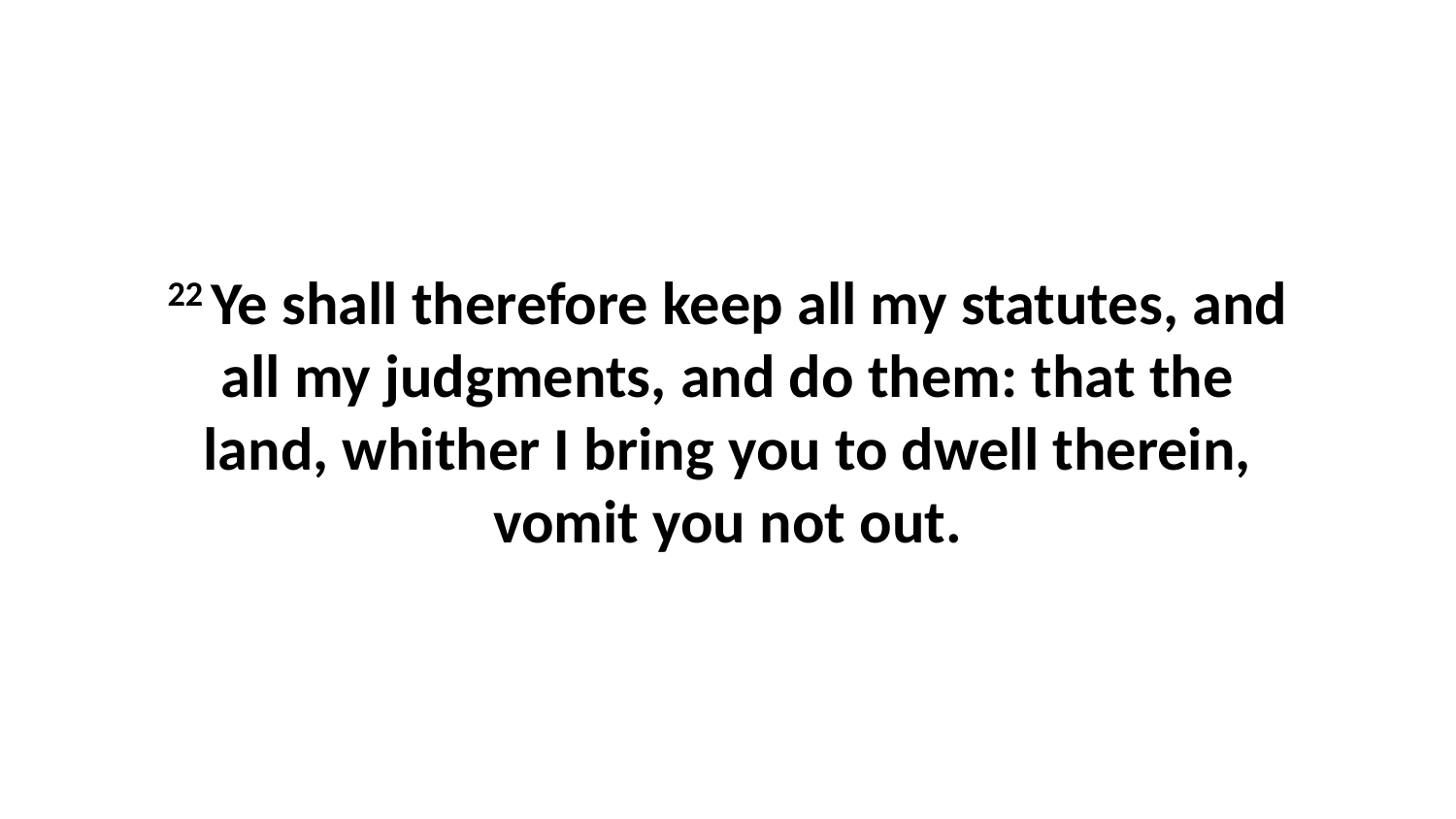

22 Ye shall therefore keep all my statutes, and all my judgments, and do them: that the land, whither I bring you to dwell therein, vomit you not out.